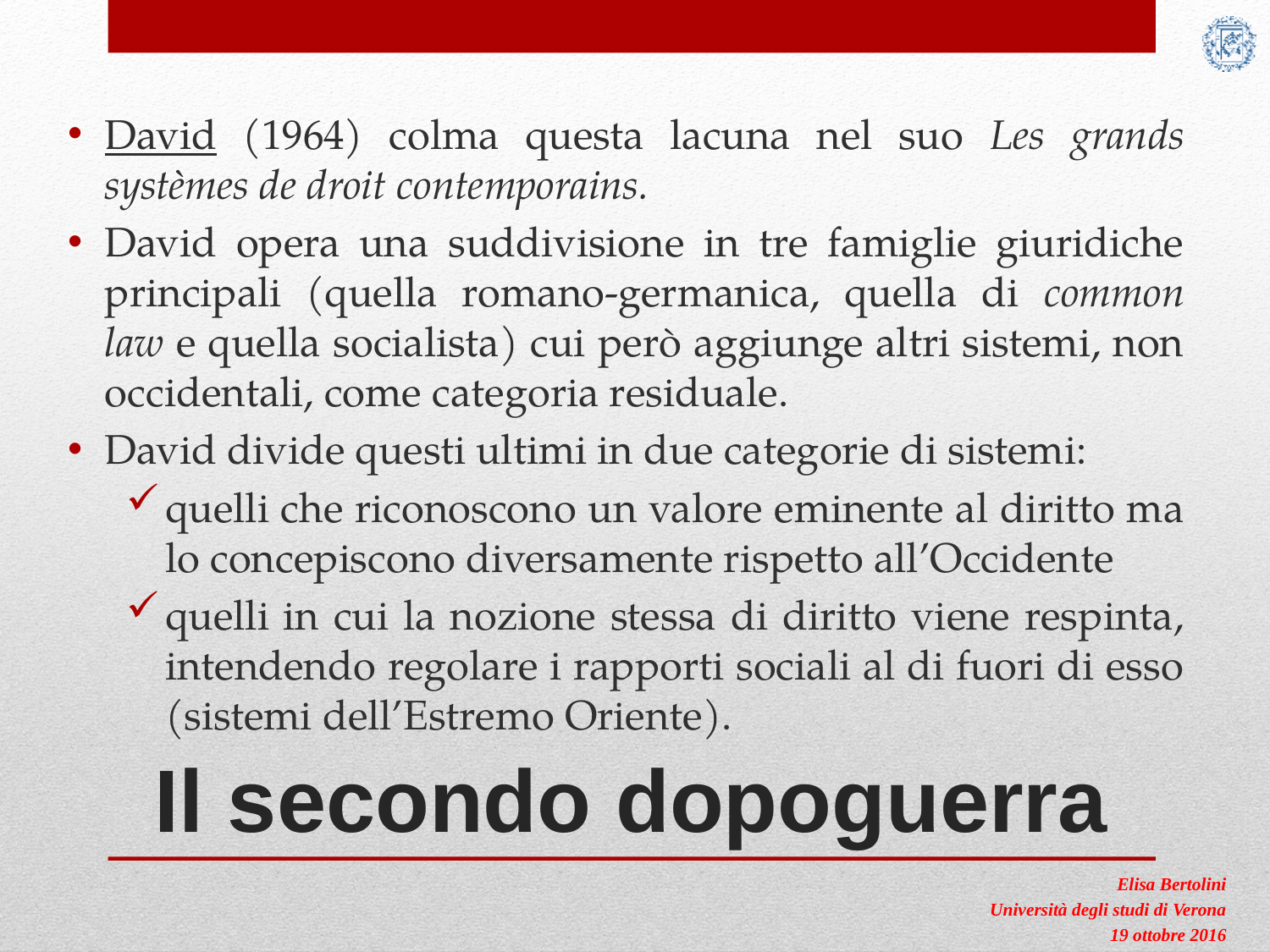

David (1964) colma questa lacuna nel suo Les grands systèmes de droit contemporains.
David opera una suddivisione in tre famiglie giuridiche principali (quella romano-germanica, quella di common law e quella socialista) cui però aggiunge altri sistemi, non occidentali, come categoria residuale.
David divide questi ultimi in due categorie di sistemi:
quelli che riconoscono un valore eminente al diritto ma lo concepiscono diversamente rispetto all’Occidente
quelli in cui la nozione stessa di diritto viene respinta, intendendo regolare i rapporti sociali al di fuori di esso (sistemi dell’Estremo Oriente).
# Il secondo dopoguerra